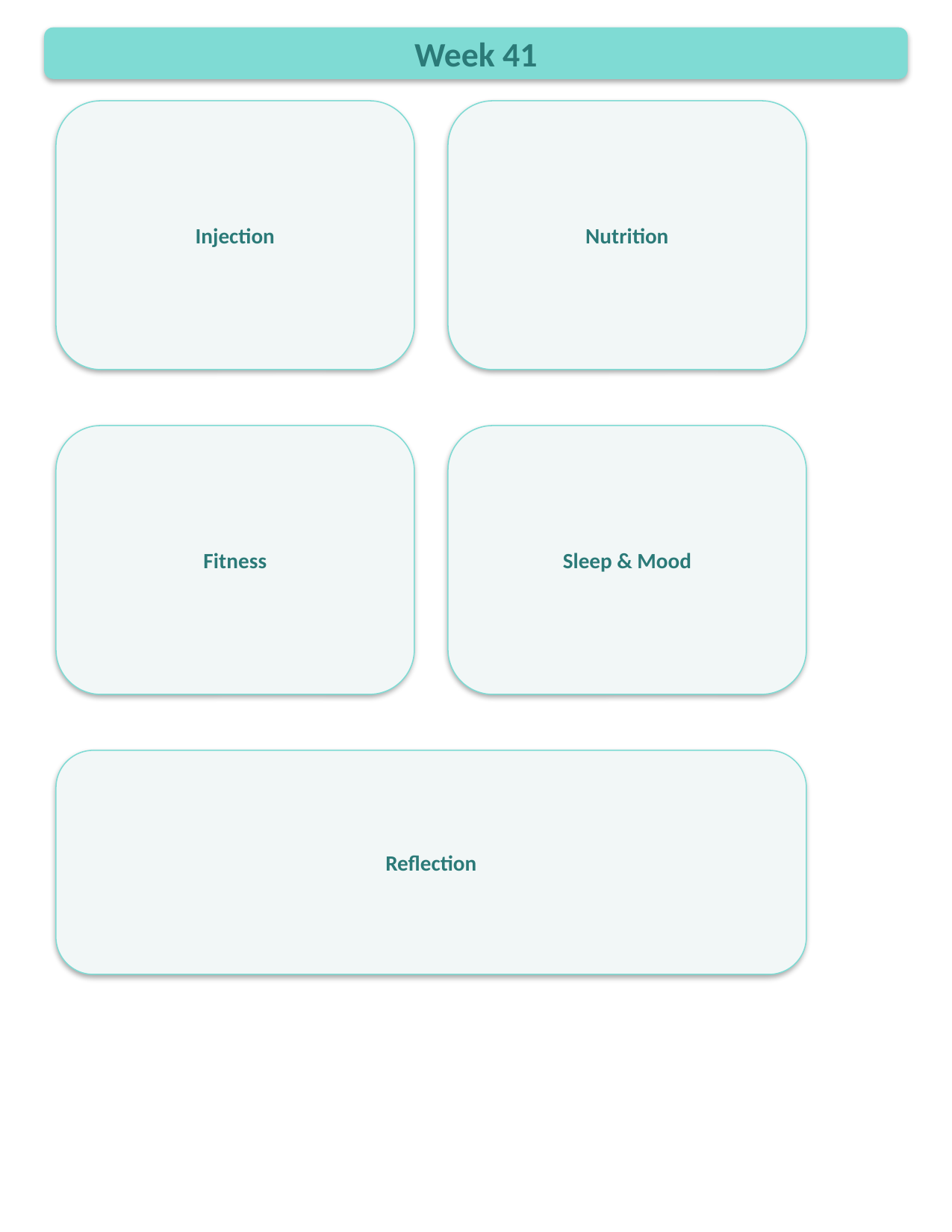

Week 41
Injection
Nutrition
Fitness
Sleep & Mood
Reflection